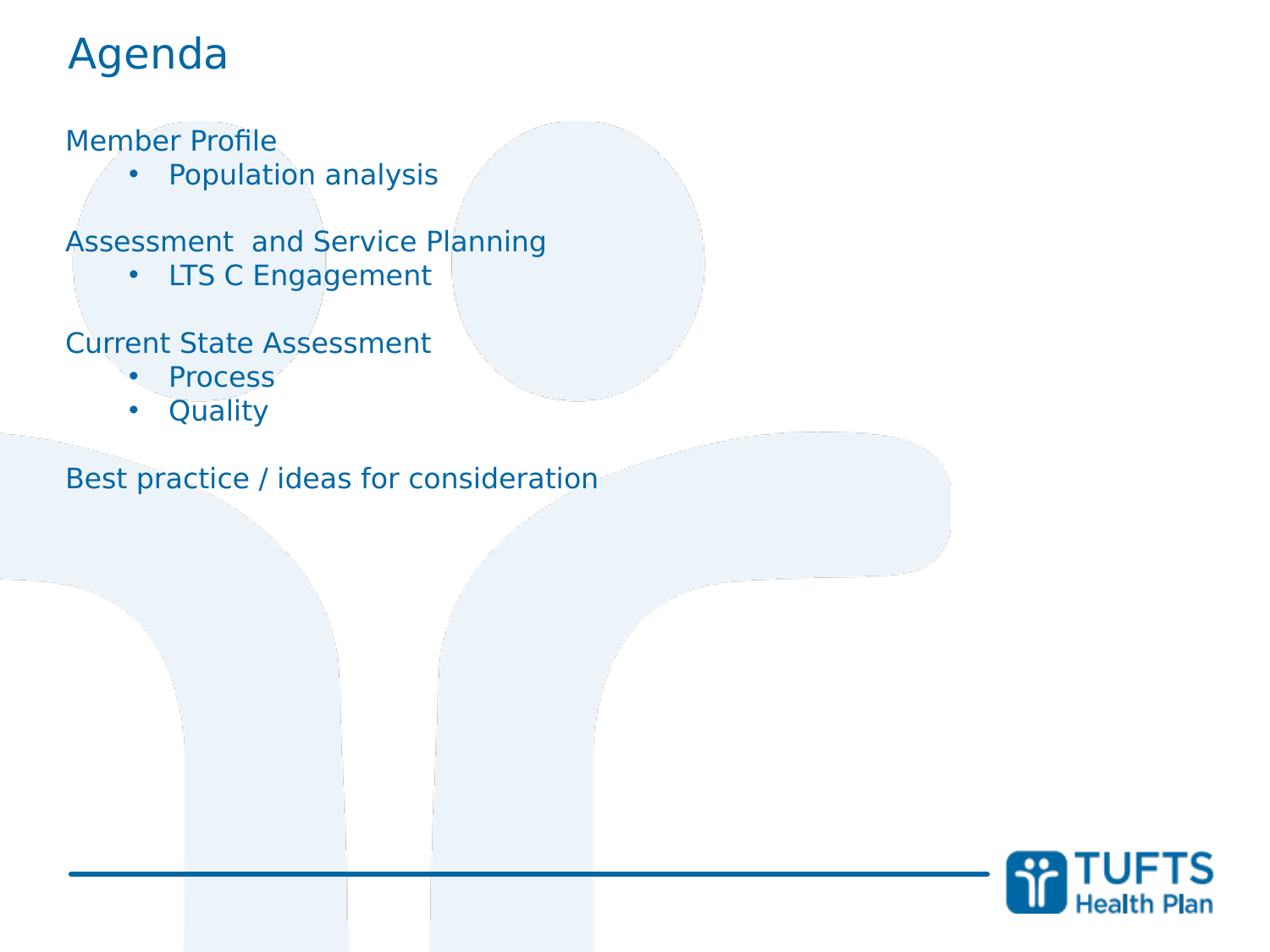

Agenda
Member Profile
Population analysis

Assessment  and Service Planning
LTS C Engagement

Current State Assessment
Process
Quality

Best practice / ideas for consideration